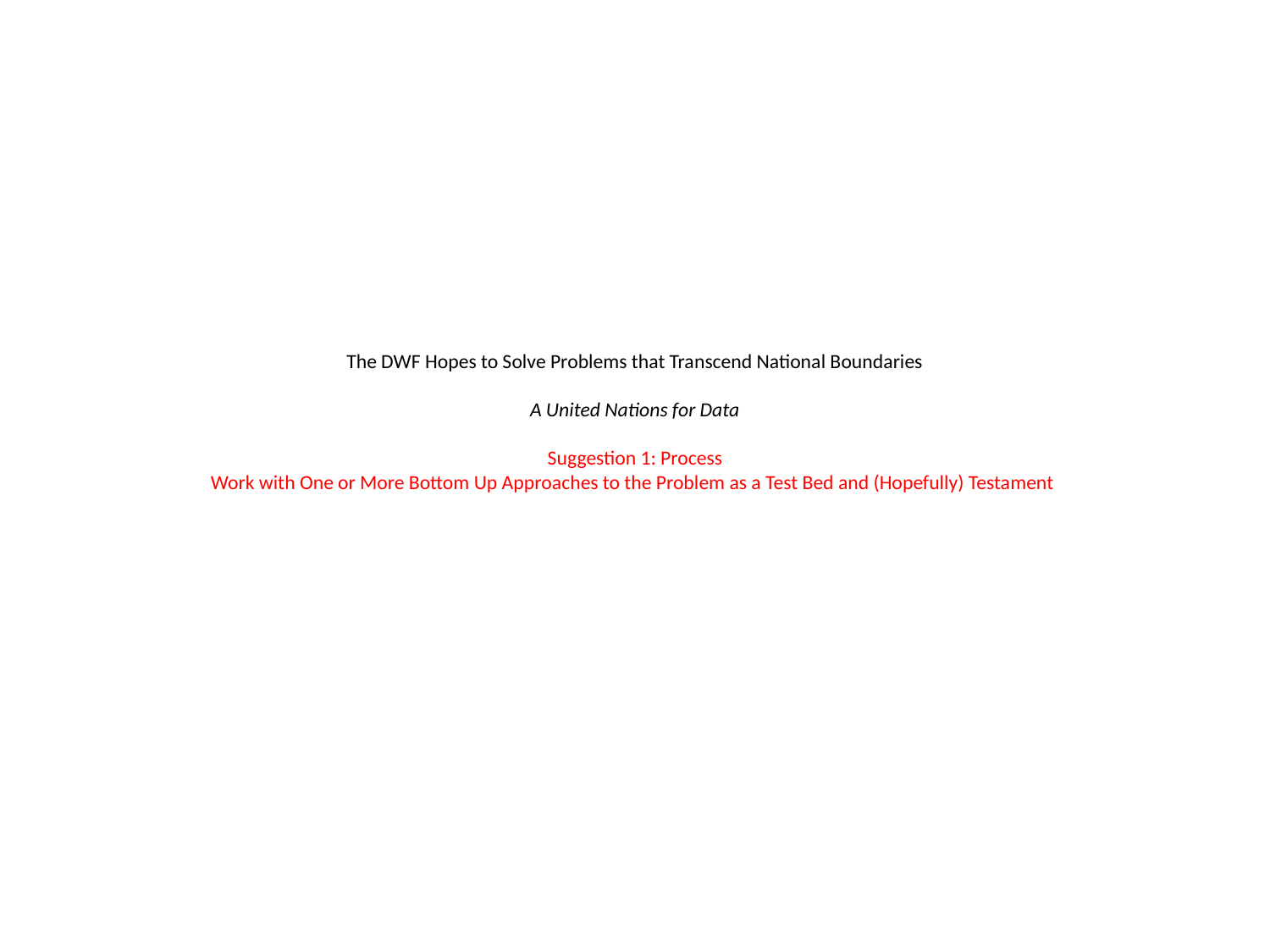

# The DWF Hopes to Solve Problems that Transcend National Boundaries A United Nations for Data Suggestion 1: Process Work with One or More Bottom Up Approaches to the Problem as a Test Bed and (Hopefully) Testament